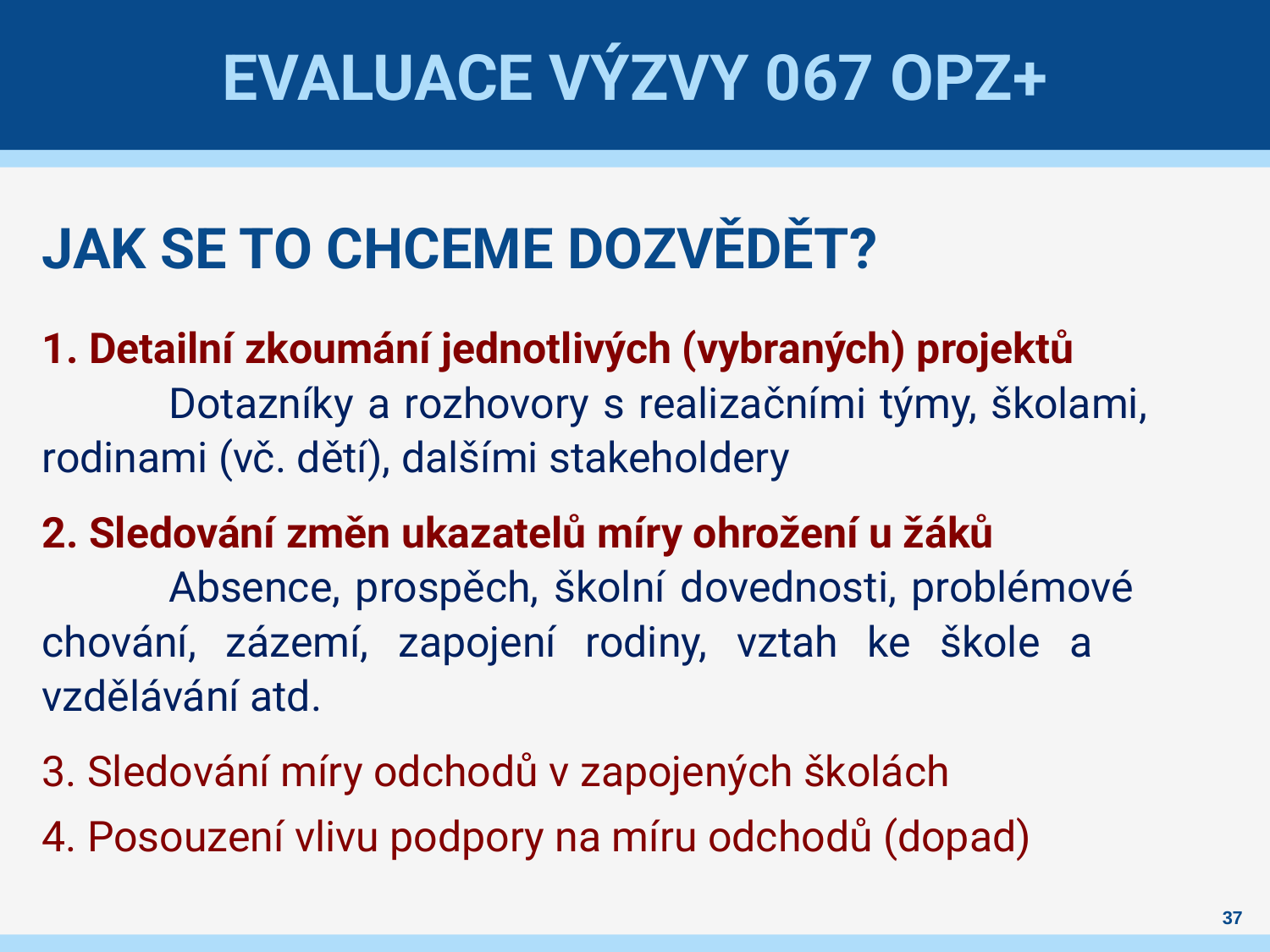

# EVALUACE VÝZVY 067 opz+
JAK SE TO CHCEME DOZVĚDĚT?

1. Detailní zkoumání jednotlivých (vybraných) projektů
	Dotazníky a rozhovory s realizačními týmy, školami, 	rodinami (vč. dětí), dalšími stakeholdery
2. Sledování změn ukazatelů míry ohrožení u žáků
	Absence, prospěch, školní dovednosti, problémové 	chování, zázemí, zapojení rodiny, vztah ke škole a 	vzdělávání atd.
3. Sledování míry odchodů v zapojených školách
4. Posouzení vlivu podpory na míru odchodů (dopad)
37